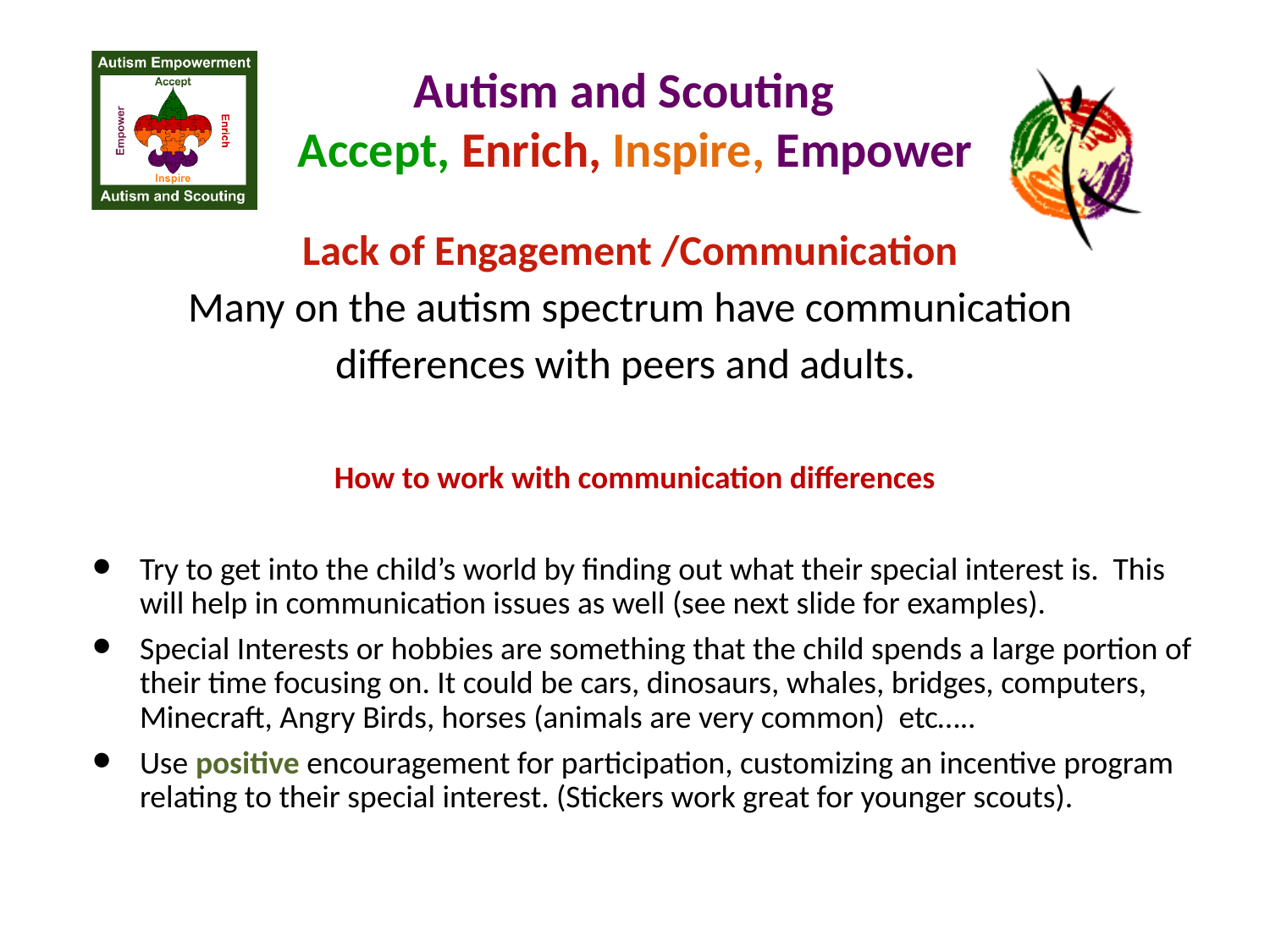

# Autism and Scouting Accept, Enrich, Inspire, Empower

Lack of Engagement /Communication
Many on the autism spectrum have communication
differences with peers and adults.

How to work with communication differences

Try to get into the child’s world by finding out what their special interest is.  This will help in communication issues as well (see next slide for examples).
Special Interests or hobbies are something that the child spends a large portion of their time focusing on. It could be cars, dinosaurs, whales, bridges, computers, Minecraft, Angry Birds, horses (animals are very common)  etc…..
Use positive encouragement for participation, customizing an incentive program relating to their special interest. (Stickers work great for younger scouts).